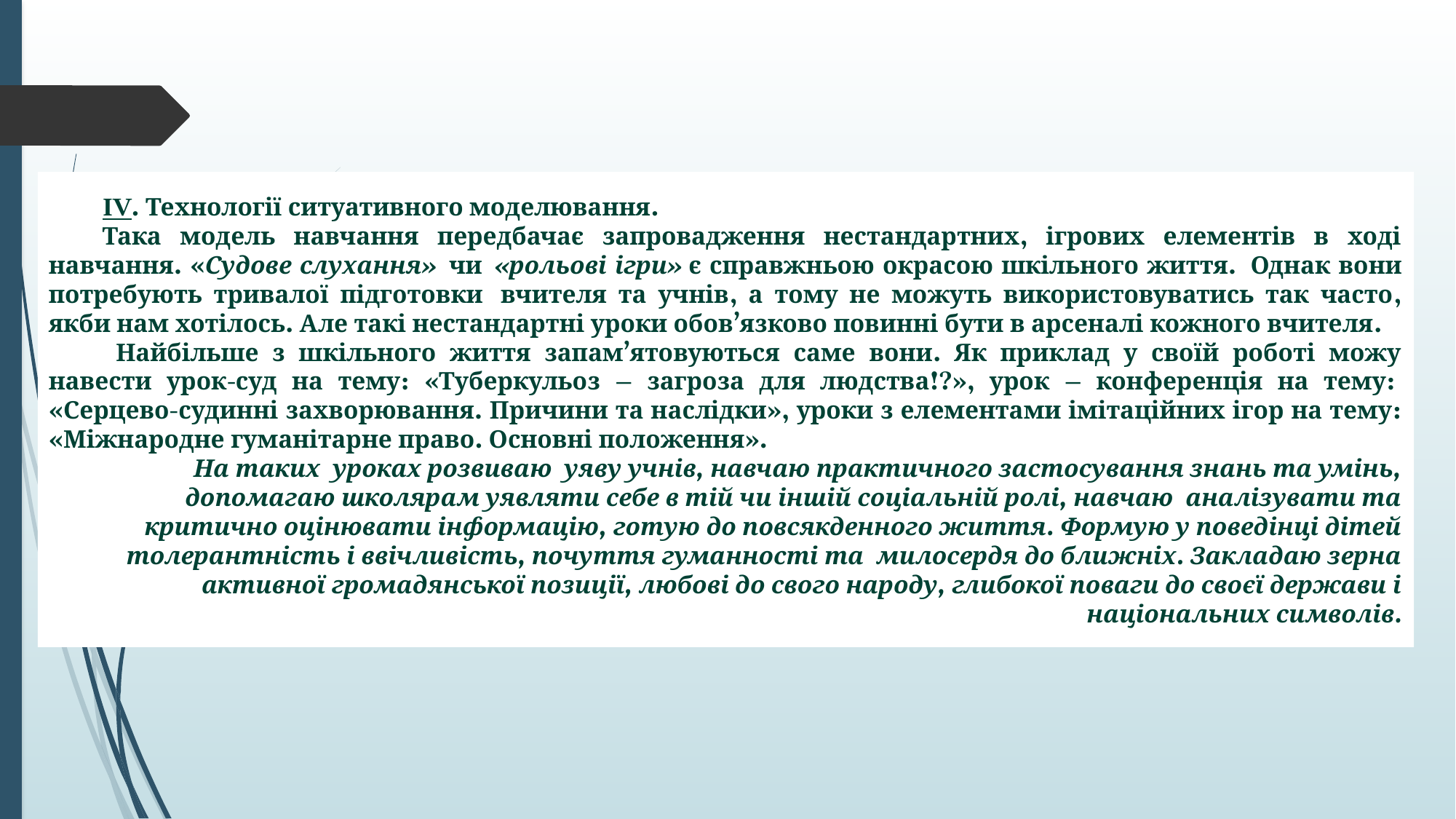

IV. Технології ситуативного моделювання.
Така модель навчання передбачає запровадження нестандартних, ігрових елементів в ході навчання. «Судове слухання»  чи  «рольові ігри» є справжньою окрасою шкільного життя.  Однак вони потребують тривалої підготовки  вчителя та учнів, а тому не можуть використовуватись так часто, якби нам хотілось. Але такі нестандартні уроки обов’язково повинні бути в арсеналі кожного вчителя.
 Найбільше з шкільного життя запам’ятовуються саме вони. Як приклад у своїй роботі можу навести урок-суд на тему: «Туберкульоз – загроза для людства!?», урок – конференція на тему:  «Серцево-судинні захворювання. Причини та наслідки», уроки з елементами імітаційних ігор на тему: «Міжнародне гуманітарне право. Основні положення».
На таких  уроках розвиваю  уяву учнів, навчаю практичного застосування знань та умінь, допомагаю школярам уявляти себе в тій чи іншій соціальній ролі, навчаю  аналізувати та критично оцінювати інформацію, готую до повсякденного життя. Формую у поведінці дітей толерантність і ввічливість, почуття гуманності та  милосердя до ближніх. Закладаю зерна активної громадянської позиції, любові до свого народу, глибокої поваги до своєї держави і національних символів.